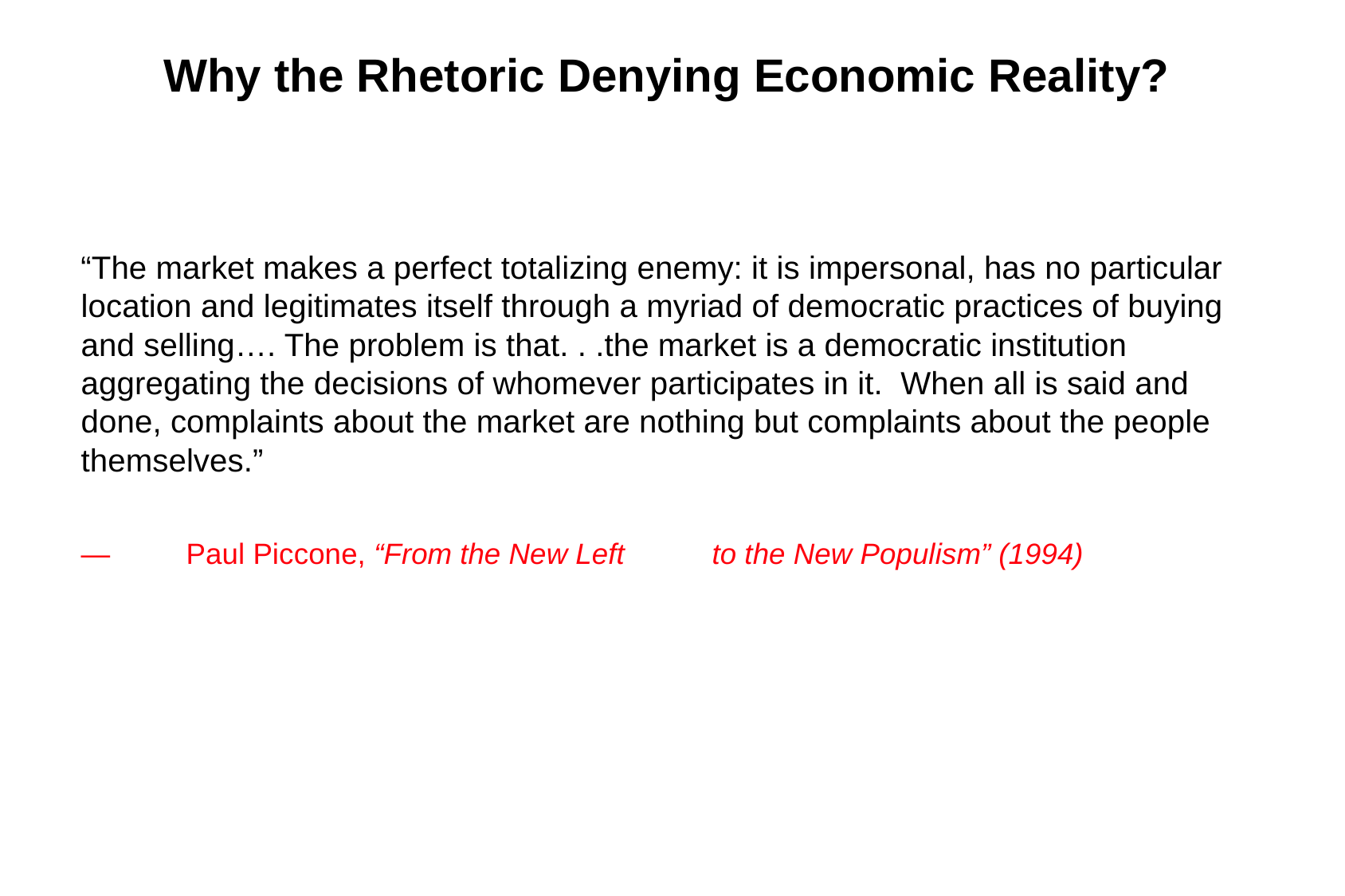

# Why the Rhetoric Denying Economic Reality?

“The market makes a perfect totalizing enemy: it is impersonal, has no particular location and legitimates itself through a myriad of democratic practices of buying and selling…. The problem is that. . .the market is a democratic institution aggregating the decisions of whomever participates in it.  When all is said and done, complaints about the market are nothing but complaints about the people themselves.”

									—	Paul Piccone, “From the New Left 																			to the New Populism” (1994)